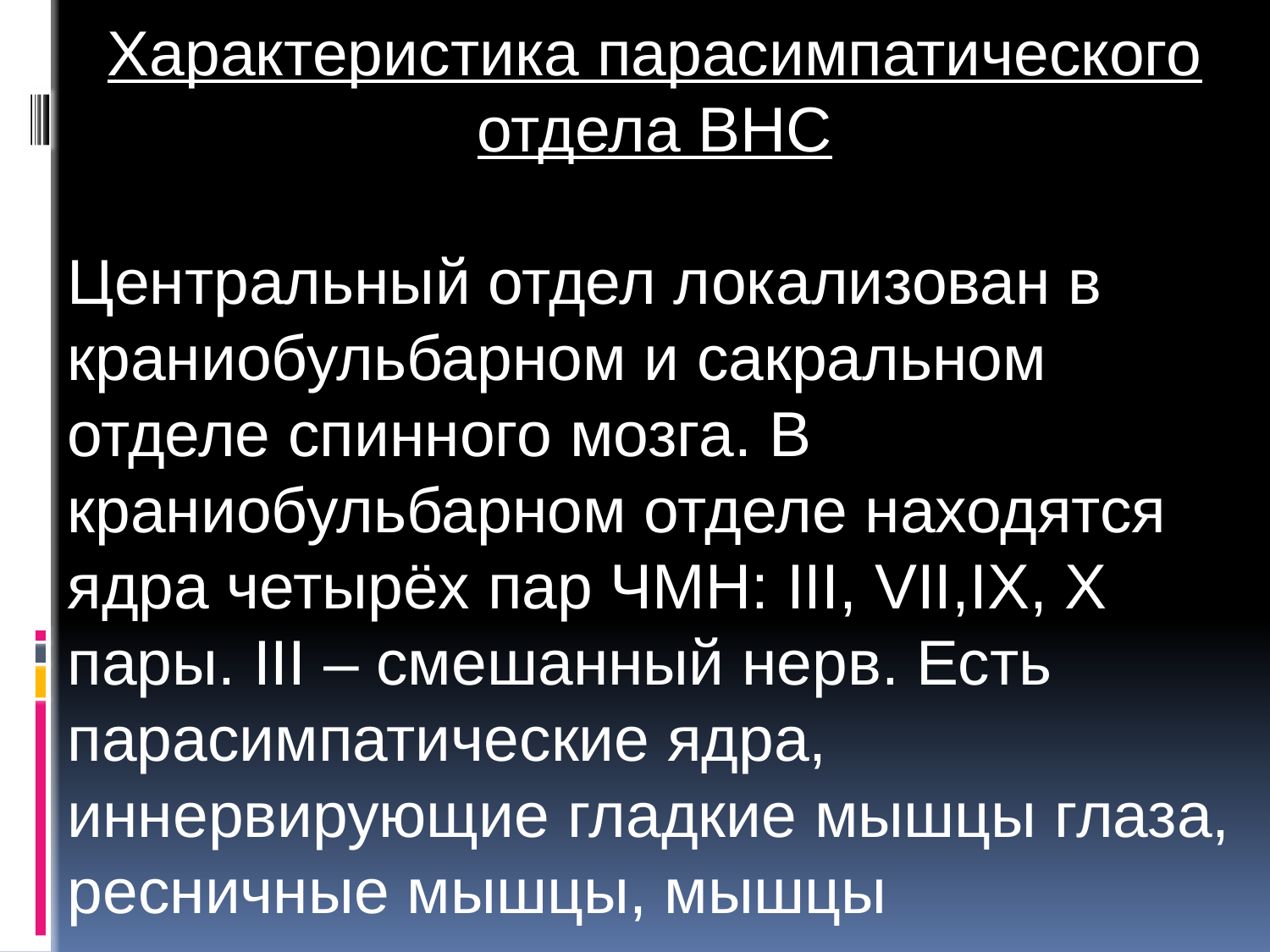

Характеристика парасимпатического отдела ВНС

Центральный отдел локализован в краниобульбарном и сакральном отделе спинного мозга. В краниобульбарном отделе находятся ядра четырёх пар ЧМН: III, VII,IX, X пары. III – смешанный нерв. Есть парасимпатические ядра, иннервирующие гладкие мышцы глаза, ресничные мышцы, мышцы суживающие зрачок.
#